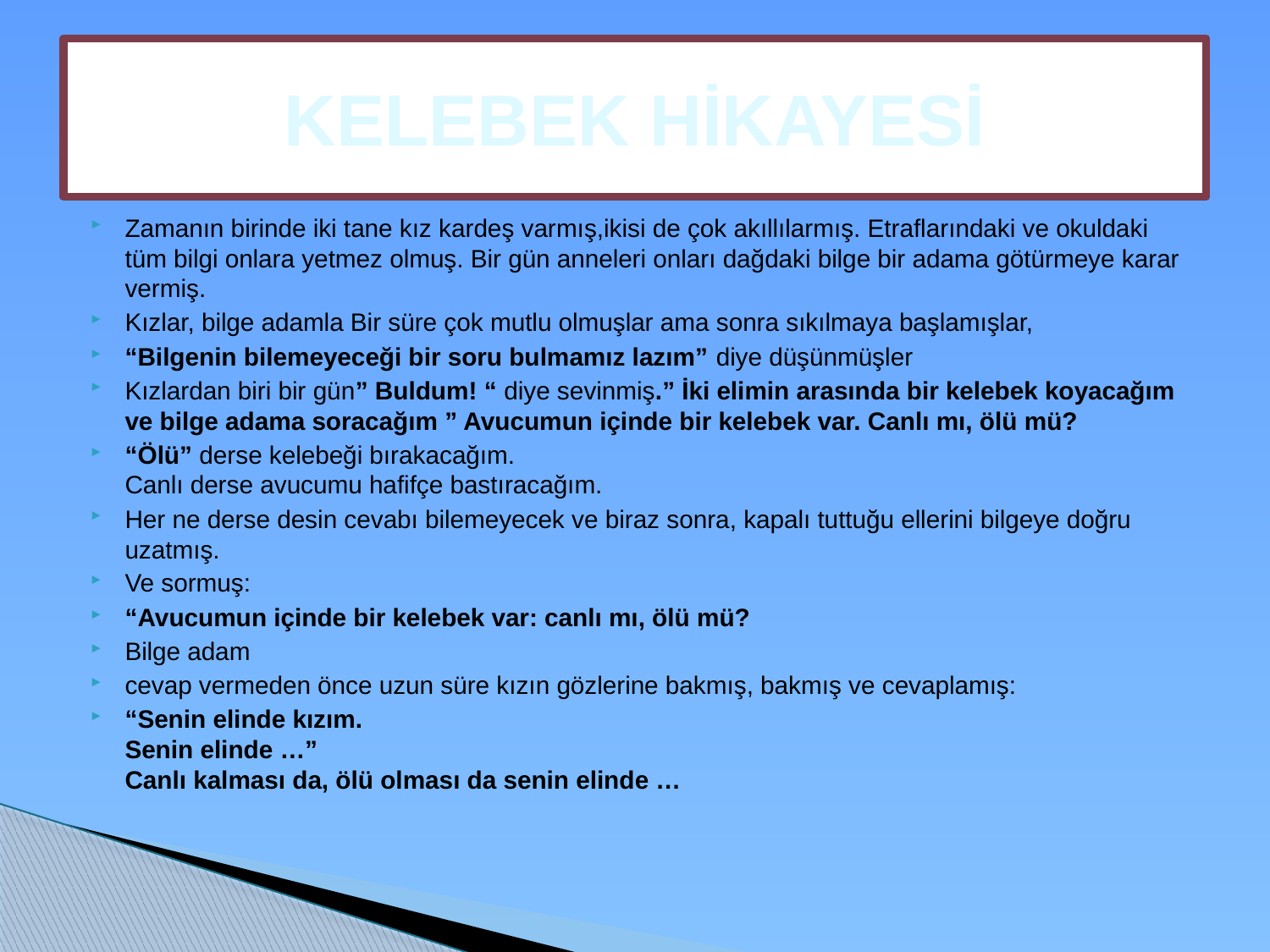

# KELEBEK HİKAYESİ
Zamanın birinde iki tane kız kardeş varmış,ikisi de çok akıllılarmış. Etraflarındaki ve okuldaki tüm bilgi onlara yetmez olmuş. Bir gün anneleri onları dağdaki bilge bir adama götürmeye karar vermiş.
Kızlar, bilge adamla Bir süre çok mutlu olmuşlar ama sonra sıkılmaya başlamışlar,
“Bilgenin bilemeyeceği bir soru bulmamız lazım” diye düşünmüşler
Kızlardan biri bir gün” Buldum! “ diye sevinmiş.” İki elimin arasında bir kelebek koyacağım ve bilge adama soracağım ” Avucumun içinde bir kelebek var. Canlı mı, ölü mü?
“Ölü” derse kelebeği bırakacağım.
Canlı derse avucumu hafifçe bastıracağım.
Her ne derse desin cevabı bilemeyecek ve biraz sonra, kapalı tuttuğu ellerini bilgeye doğru uzatmış.
Ve sormuş:
“Avucumun içinde bir kelebek var: canlı mı, ölü mü?
Bilge adam
cevap vermeden önce uzun süre kızın gözlerine bakmış, bakmış ve cevaplamış:
“Senin elinde kızım.
Senin elinde …”
Canlı kalması da, ölü olması da senin elinde …